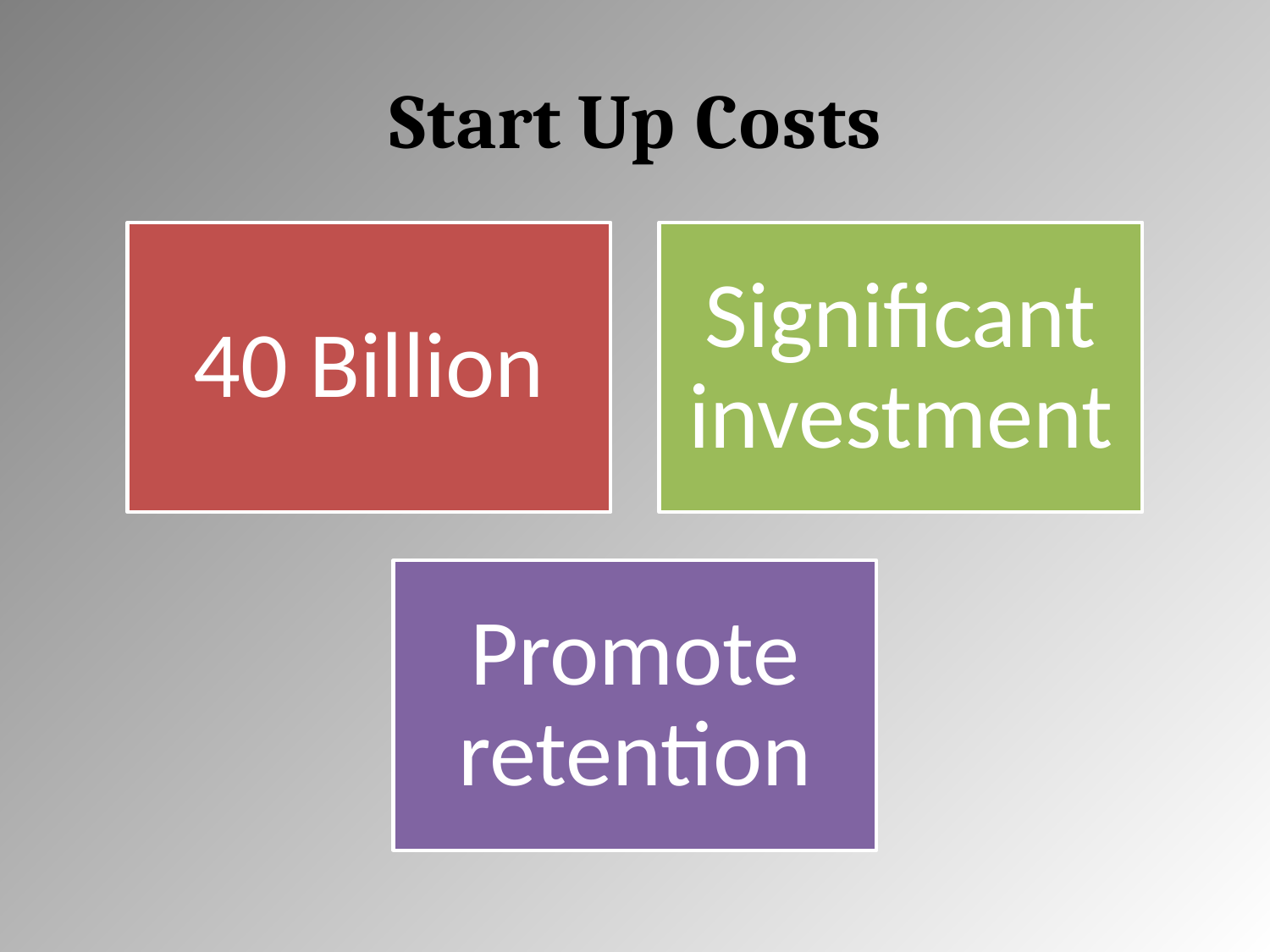

# Start Up Costs
40 Billion
Significant investment
Promote retention